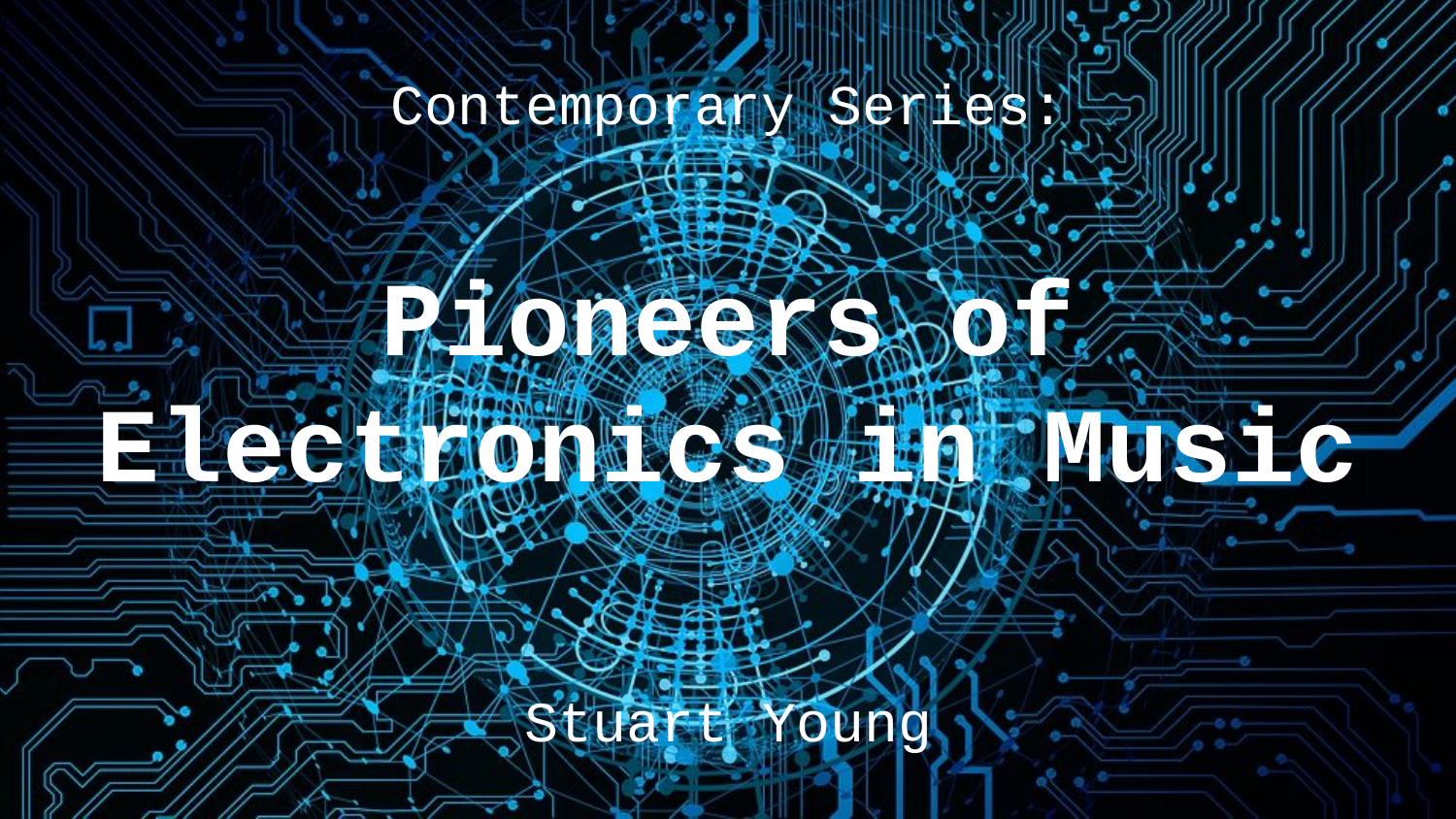

# Contemporary Series:
Pioneers of
Electronics in Music
Stuart Young